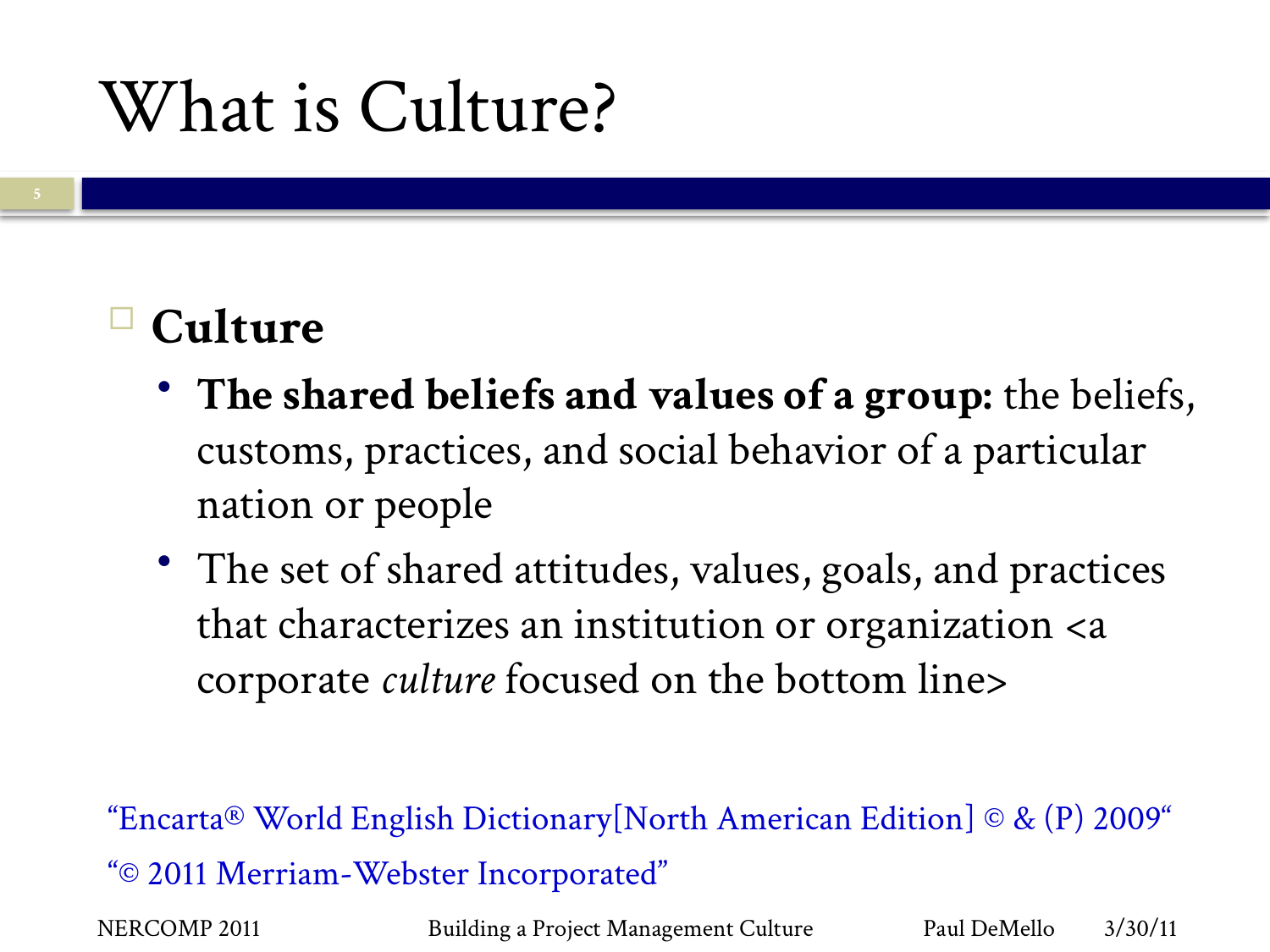

# What is Culture?
5
Culture
The shared beliefs and values of a group: the beliefs, customs, practices, and social behavior of a particular nation or people
The set of shared attitudes, values, goals, and practices that characterizes an institution or organization <a corporate culture focused on the bottom line>

“Encarta® World English Dictionary[North American Edition] © & (P) 2009“
“© 2011 Merriam-Webster Incorporated”
NERCOMP 2011 	              Building a Project Management Culture                    Paul DeMello         3/30/11